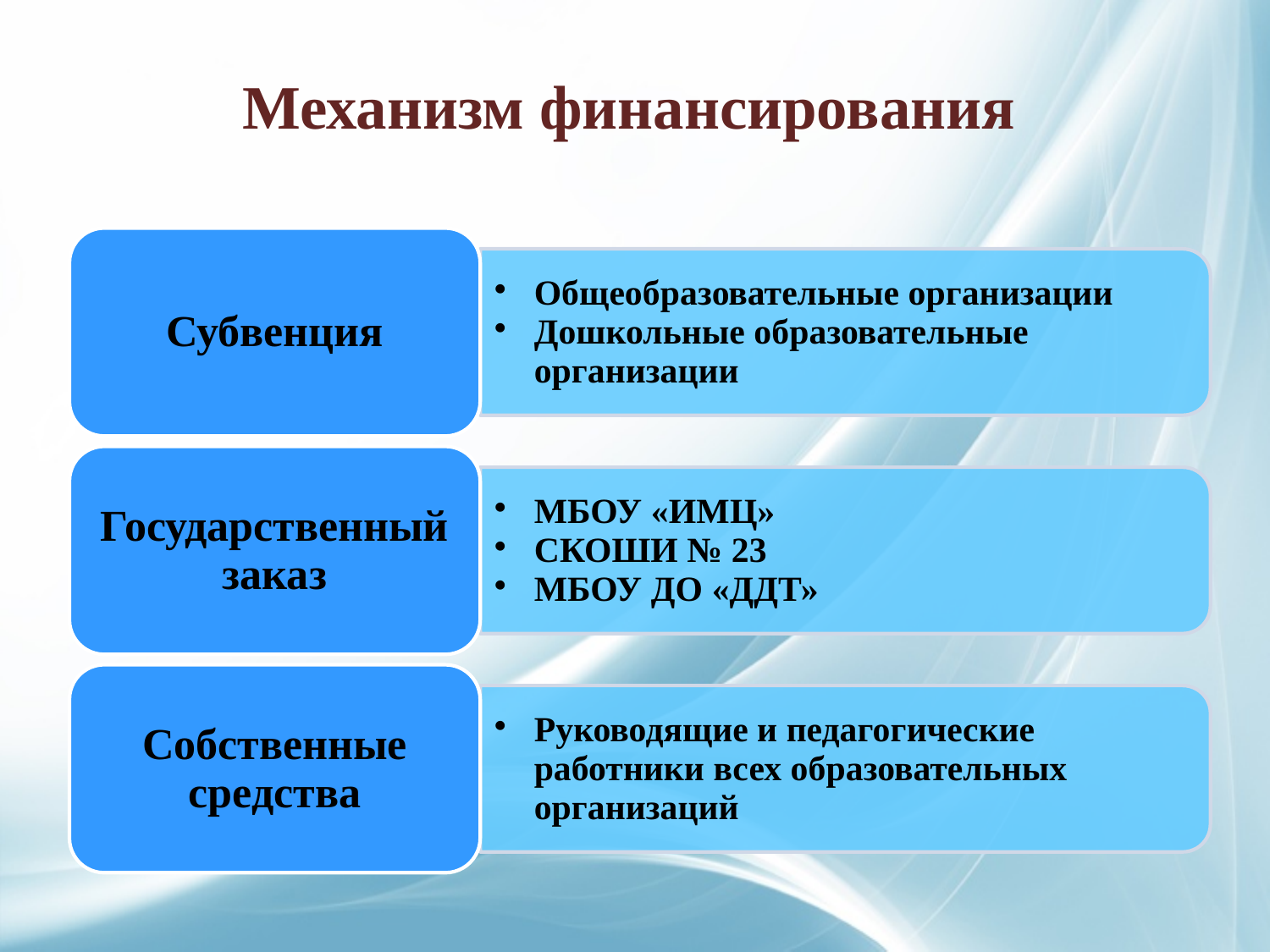

# Механизм финансирования
Субвенция
Общеобразовательные организации
Дошкольные образовательные организации
Государственный заказ
МБОУ «ИМЦ»
МБОУ ДО «ДДТ»
Собственные средства
Руководящие и педагогические работники всех образовательных организаций
СКОШИ № 23